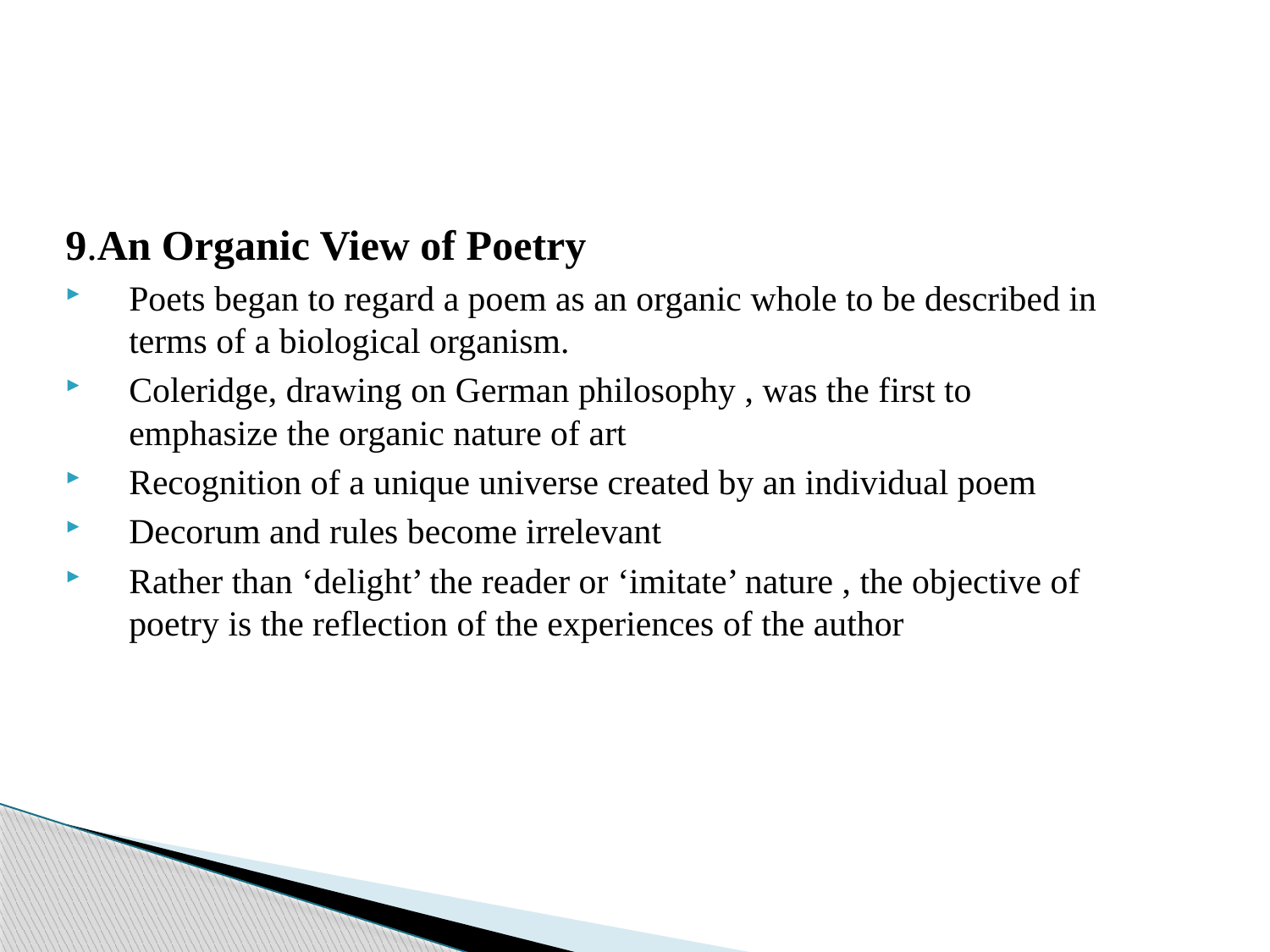

9.An Organic View of Poetry
Poets began to regard a poem as an organic whole to be described in terms of a biological organism.
Coleridge, drawing on German philosophy , was the first to emphasize the organic nature of art
Recognition of a unique universe created by an individual poem
Decorum and rules become irrelevant
Rather than ‘delight’ the reader or ‘imitate’ nature , the objective of poetry is the reflection of the experiences of the author